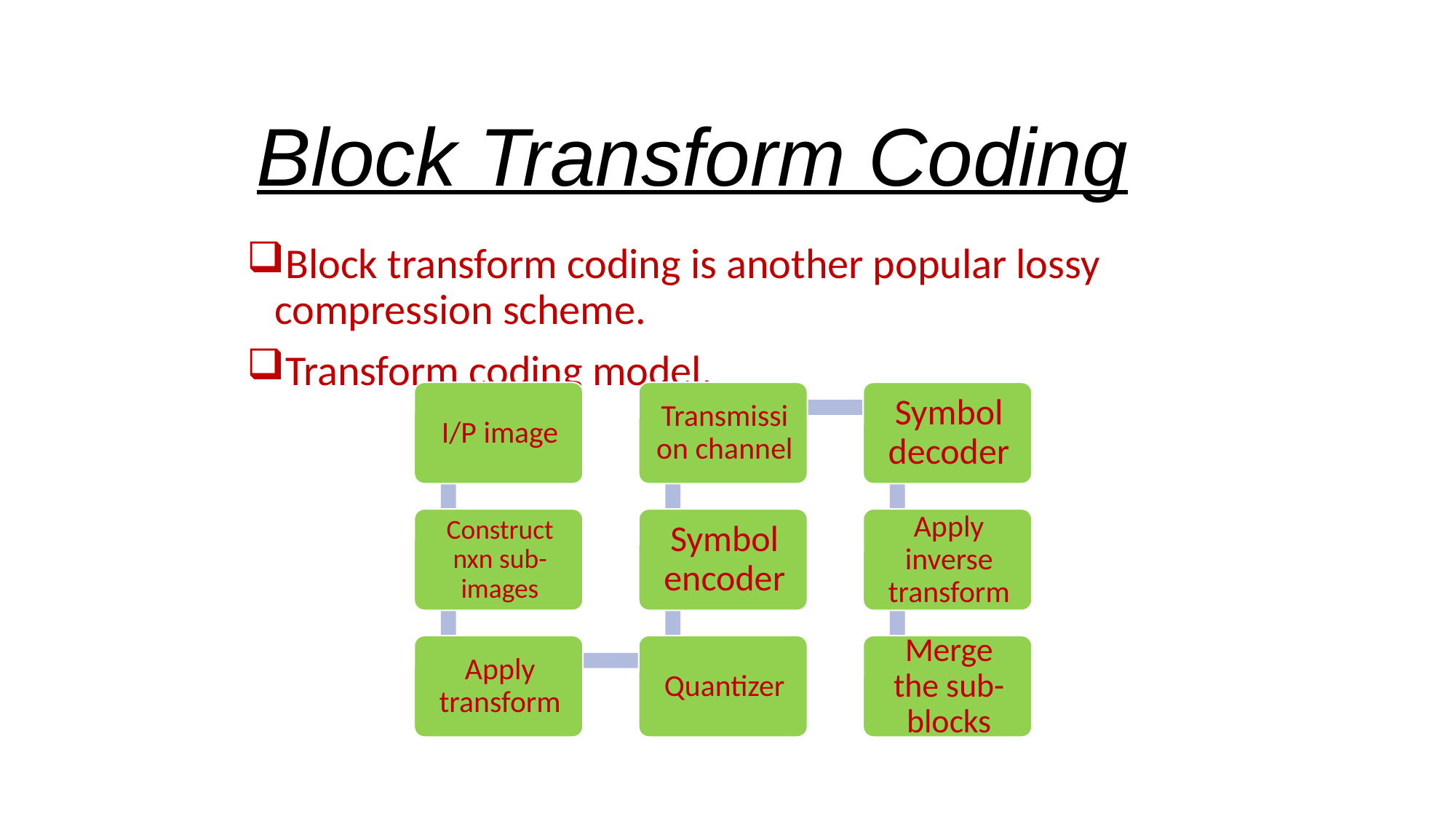

# Block Transform Coding
Block transform coding is another popular lossy compression scheme.
Transform coding model.

I/P image
Construct nxn sub-images
Apply transform
Quantizer
Symbol encoder
Transmission channel
Symbol decoder
Apply inverse transform
Merge the sub-blocks